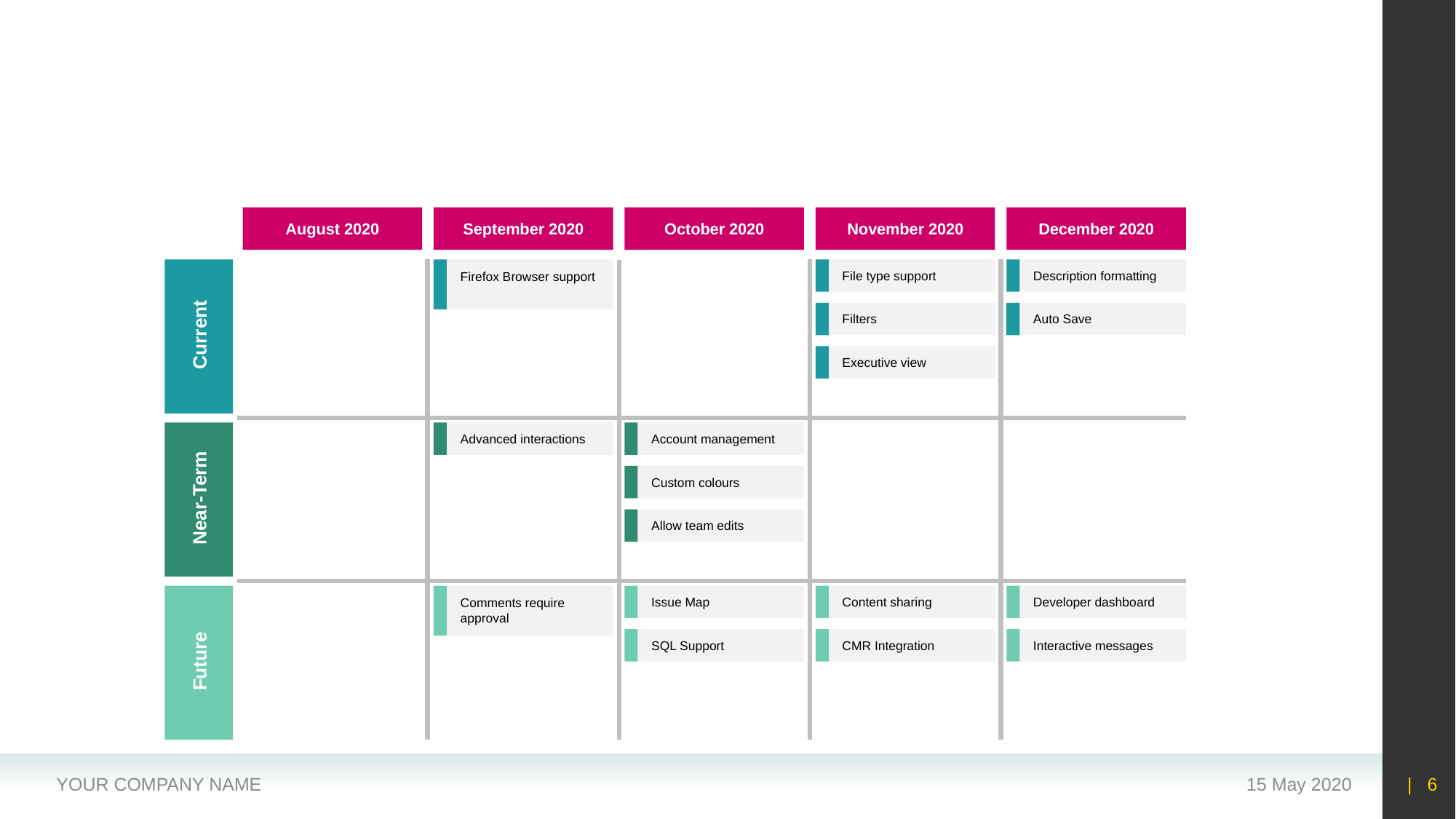

#

August 2020
September 2020
October 2020
November 2020
December 2020

File type support
Description formatting
Firefox Browser support

Filters
Auto Save
Current

Executive view

Advanced interactions
Account management

Custom colours
Near-Term

Allow team edits

Issue Map
Content sharing
Developer dashboard
Comments require approval

SQL Support
CMR Integration
Interactive messages
Future
YOUR COMPANY NAME
15 May 2020
|   6